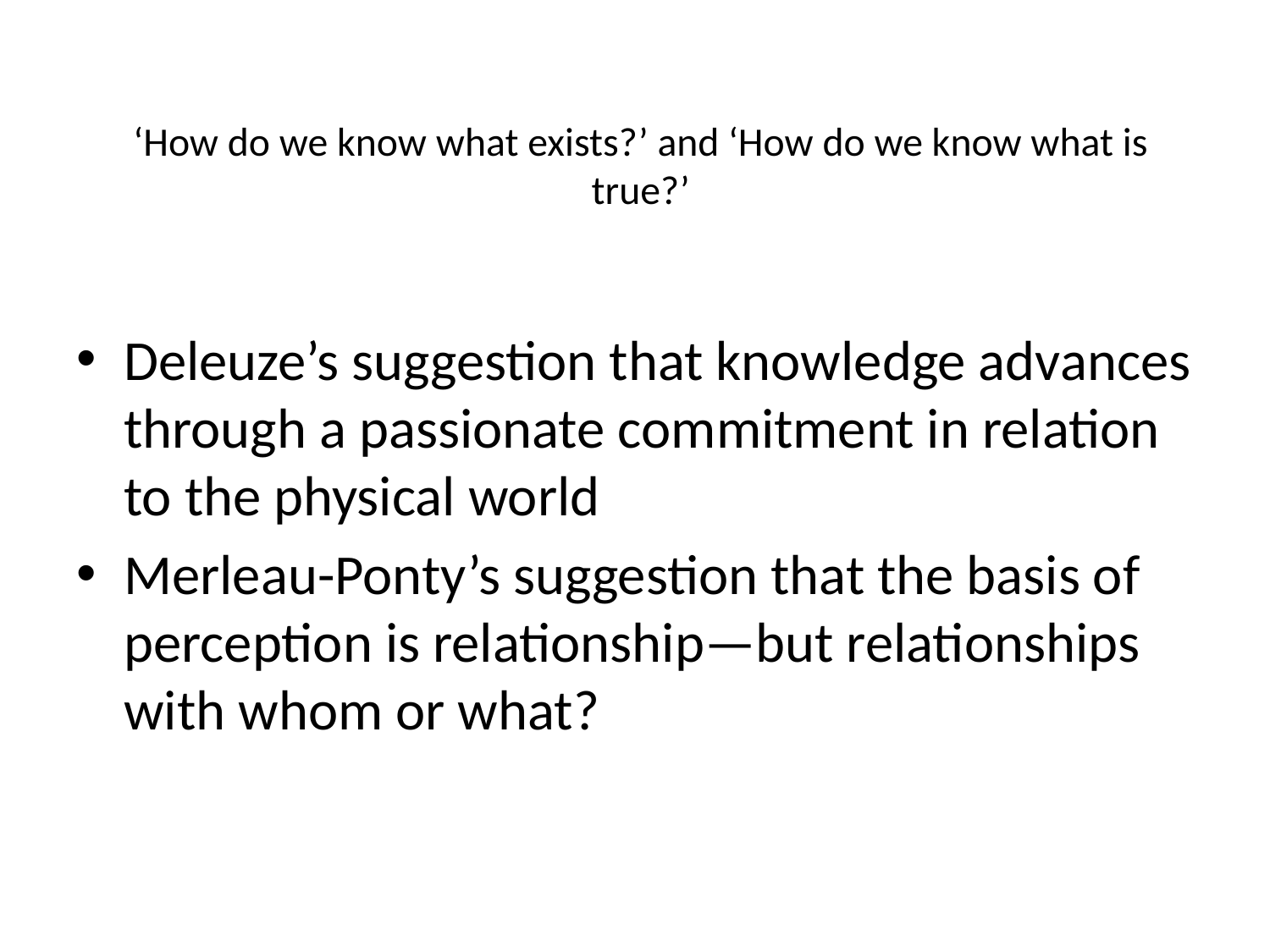

# ‘How do we know what exists?’ and ‘How do we know what is true?’
Deleuze’s suggestion that knowledge advances through a passionate commitment in relation to the physical world
Merleau-Ponty’s suggestion that the basis of perception is relationship—but relationships with whom or what?